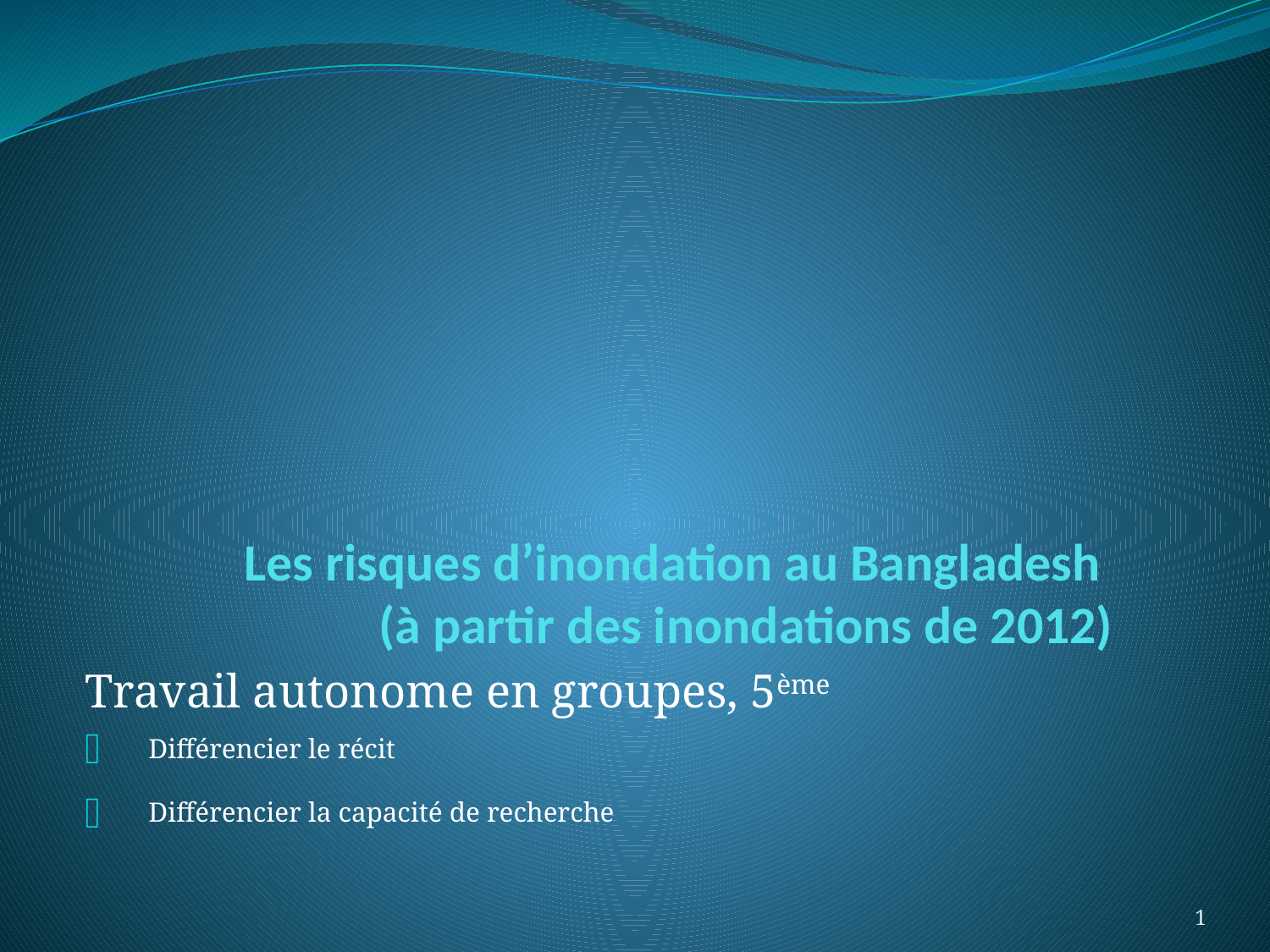

# Les risques d’inondation au Bangladesh (à partir des inondations de 2012)
Travail autonome en groupes, 5ème
Différencier le récit
Différencier la capacité de recherche
1